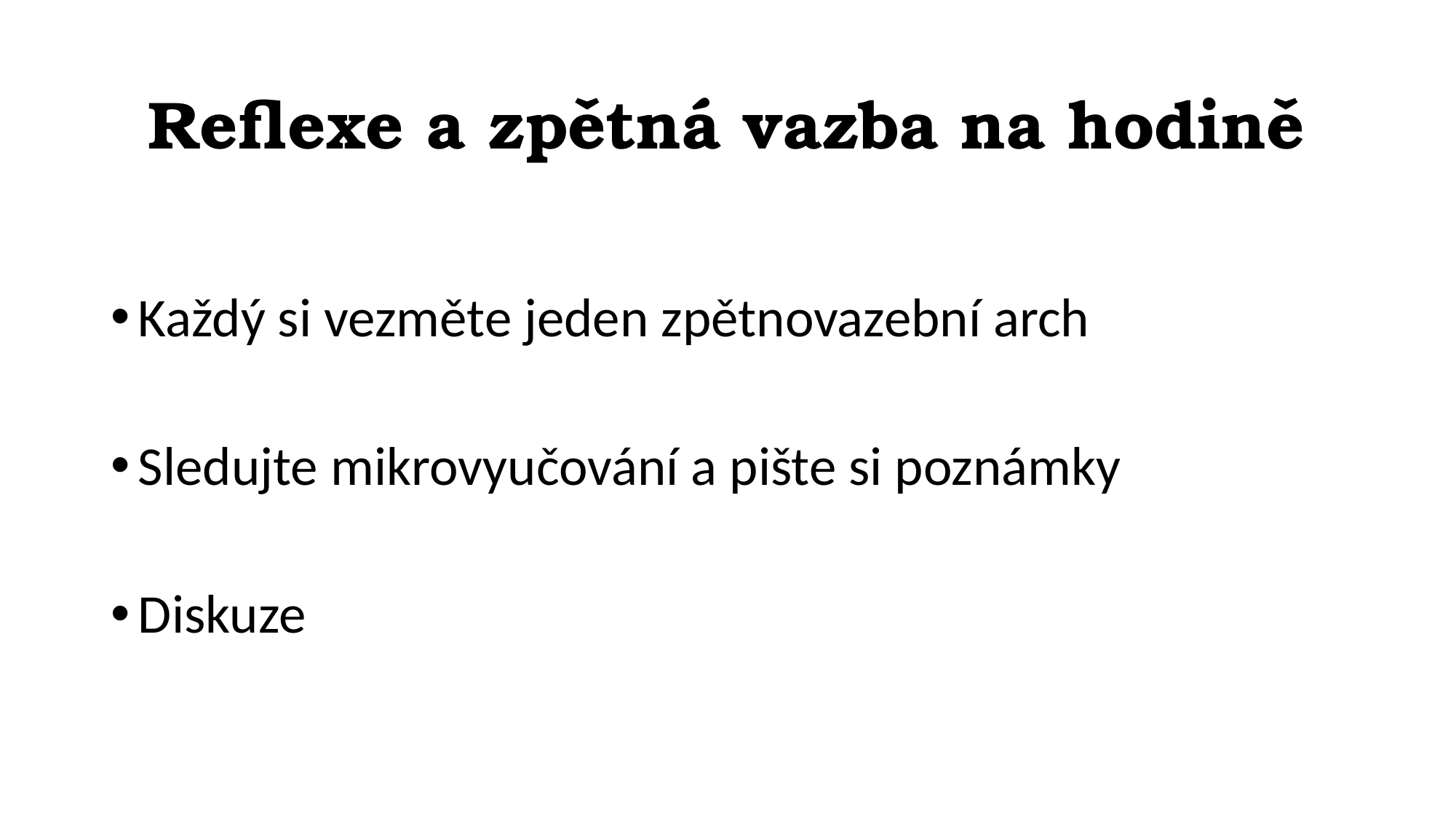

# Reflexe a zpětná vazba na hodině

Každý si vezměte jeden zpětnovazební arch

Sledujte mikrovyučování a pište si poznámky

Diskuze